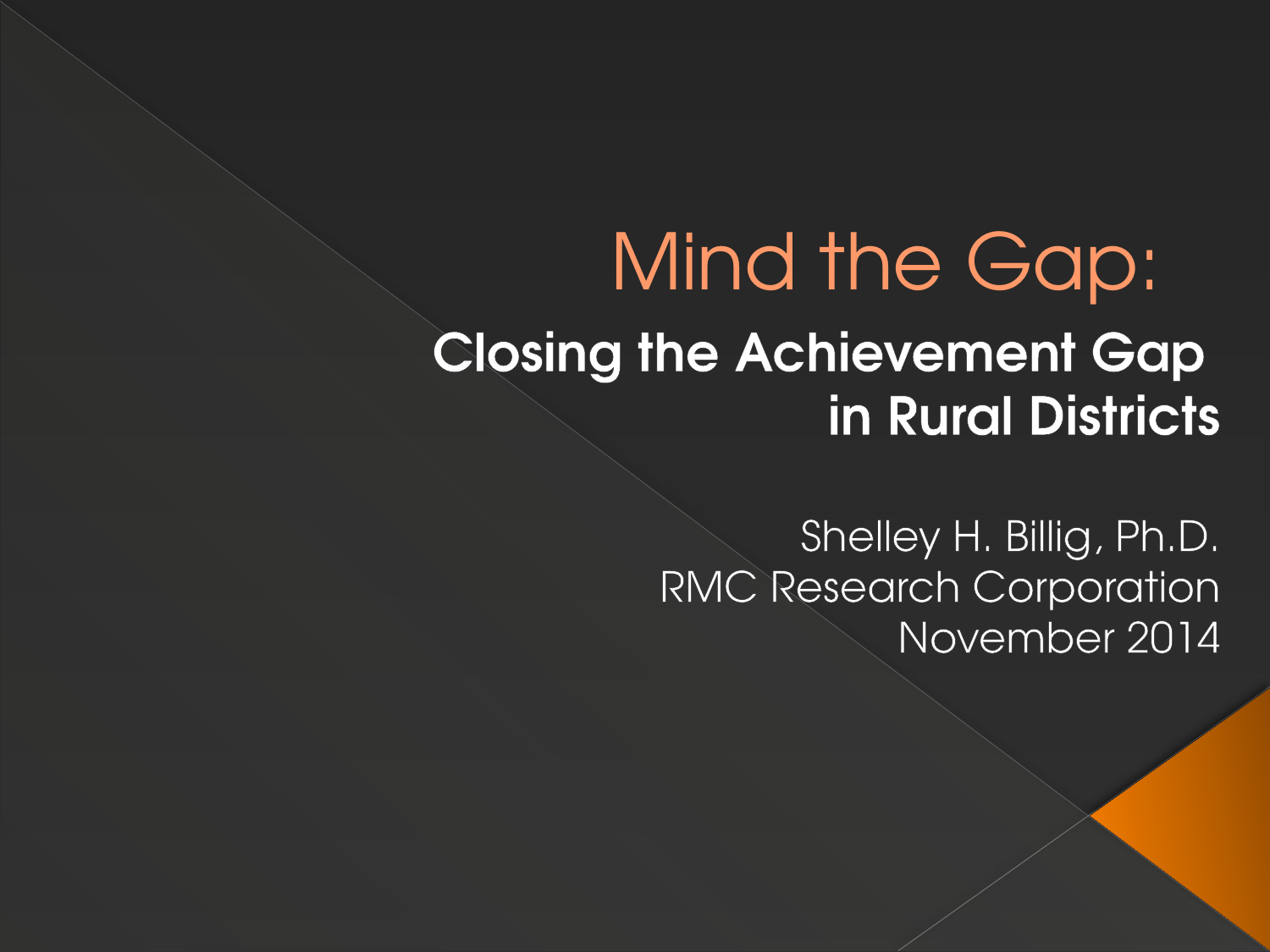

# Mind the Gap:
Closing the Achievement Gap
in Rural Districts

Shelley H. Billig, Ph.D.
RMC Research Corporation
November 2014